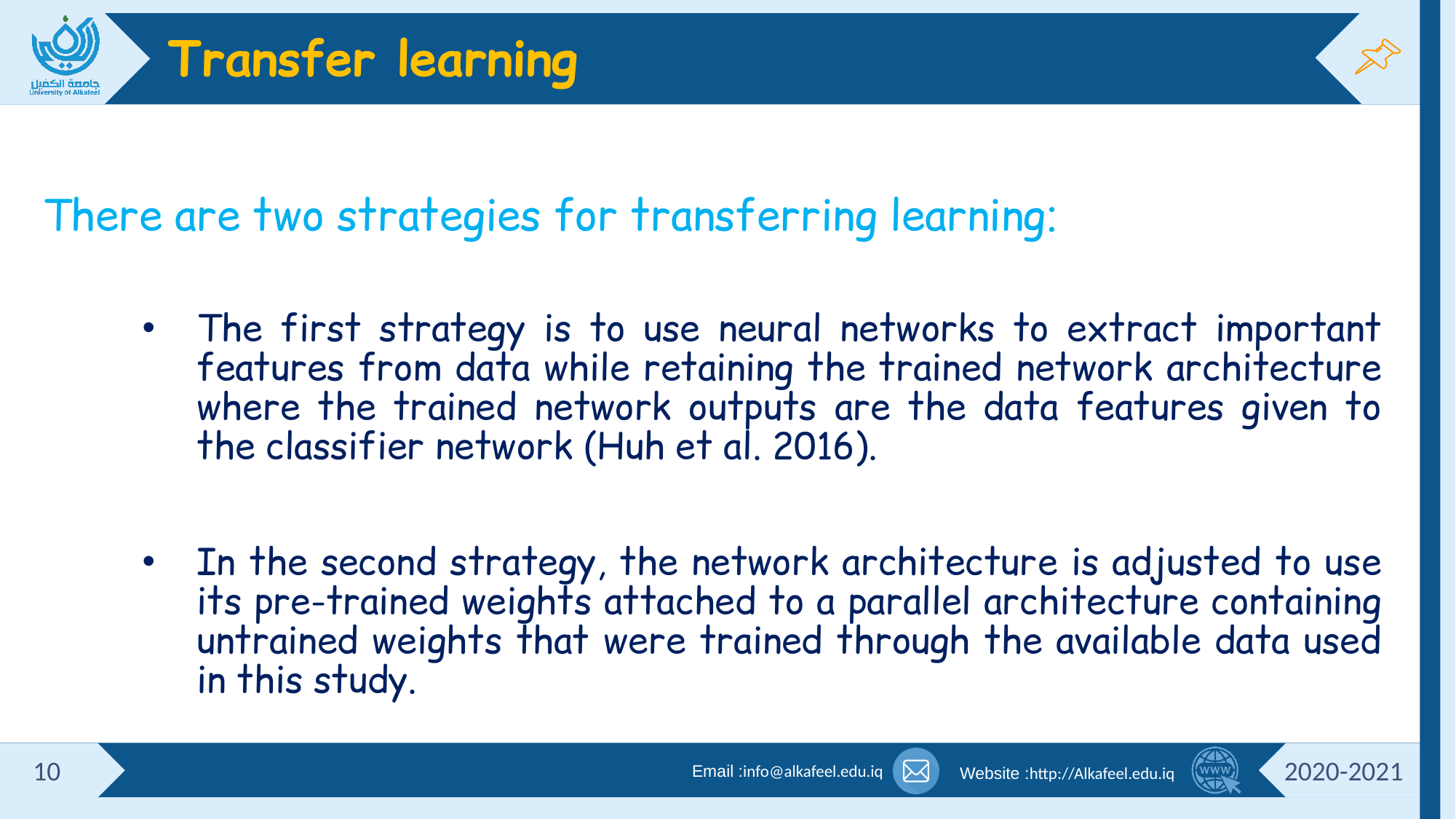

Transfer learning
There are two strategies for transferring learning:

The first strategy is to use neural networks to extract important features from data while retaining the trained network architecture where the trained network outputs are the data features given to the classifier network (Huh et al. 2016).

In the second strategy, the network architecture is adjusted to use its pre-trained weights attached to a parallel architecture containing untrained weights that were trained through the available data used in this study.
10
2020-2021